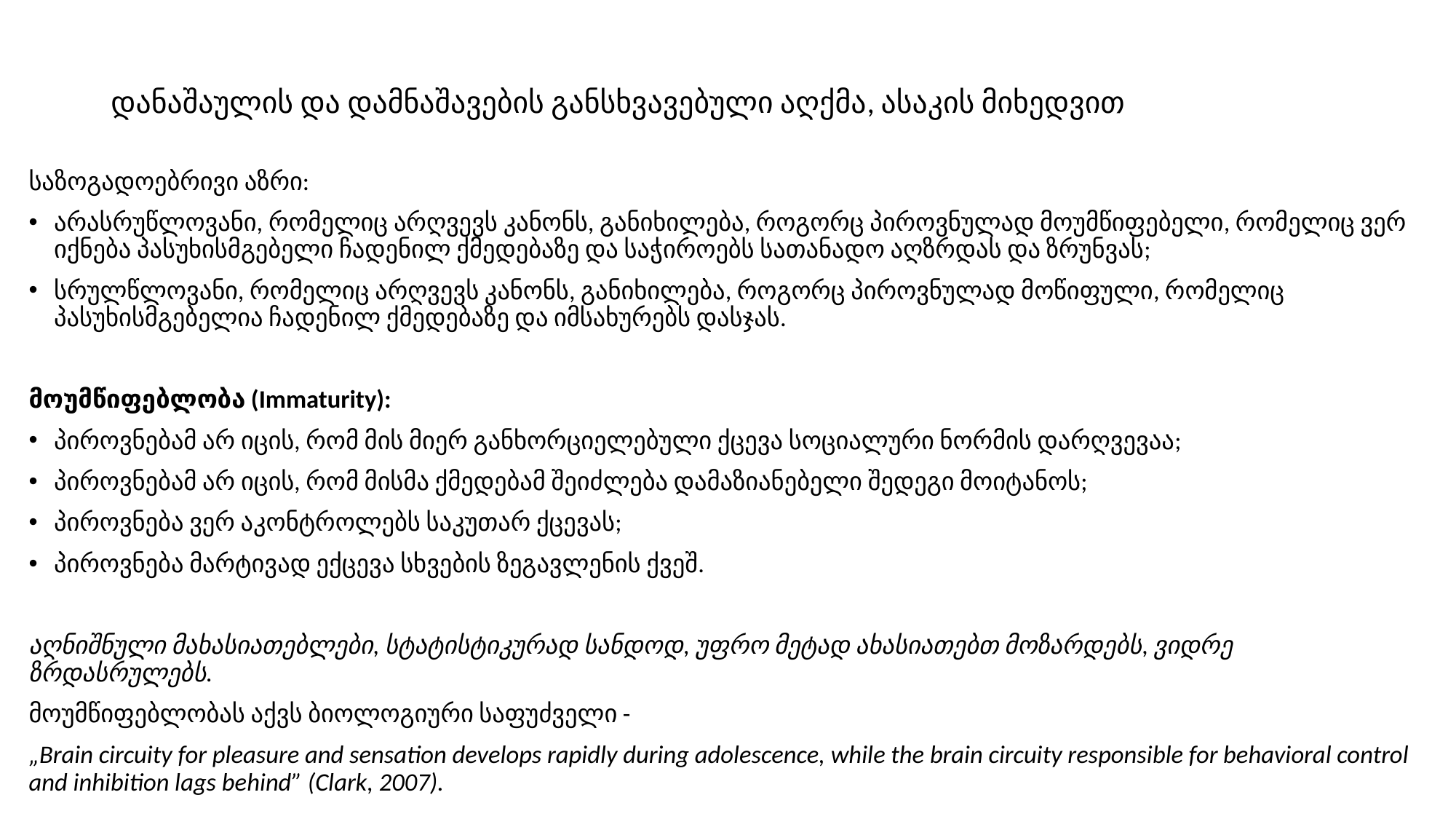

# დანაშაულის და დამნაშავების განსხვავებული აღქმა, ასაკის მიხედვით
საზოგადოებრივი აზრი:
არასრუწლოვანი, რომელიც არღვევს კანონს, განიხილება, როგორც პიროვნულად მოუმწიფებელი, რომელიც ვერ იქნება პასუხისმგებელი ჩადენილ ქმედებაზე და საჭიროებს სათანადო აღზრდას და ზრუნვას;
სრულწლოვანი, რომელიც არღვევს კანონს, განიხილება, როგორც პიროვნულად მოწიფული, რომელიც პასუხისმგებელია ჩადენილ ქმედებაზე და იმსახურებს დასჯას.

მოუმწიფებლობა (Immaturity):
პიროვნებამ არ იცის, რომ მის მიერ განხორციელებული ქცევა სოციალური ნორმის დარღვევაა;
პიროვნებამ არ იცის, რომ მისმა ქმედებამ შეიძლება დამაზიანებელი შედეგი მოიტანოს;
პიროვნება ვერ აკონტროლებს საკუთარ ქცევას;
პიროვნება მარტივად ექცევა სხვების ზეგავლენის ქვეშ.

აღნიშნული მახასიათებლები, სტატისტიკურად სანდოდ, უფრო მეტად ახასიათებთ მოზარდებს, ვიდრე ზრდასრულებს.
მოუმწიფებლობას აქვს ბიოლოგიური საფუძველი -
„Brain circuity for pleasure and sensation develops rapidly during adolescence, while the brain circuity responsible for behavioral control and inhibition lags behind” (Clark, 2007).